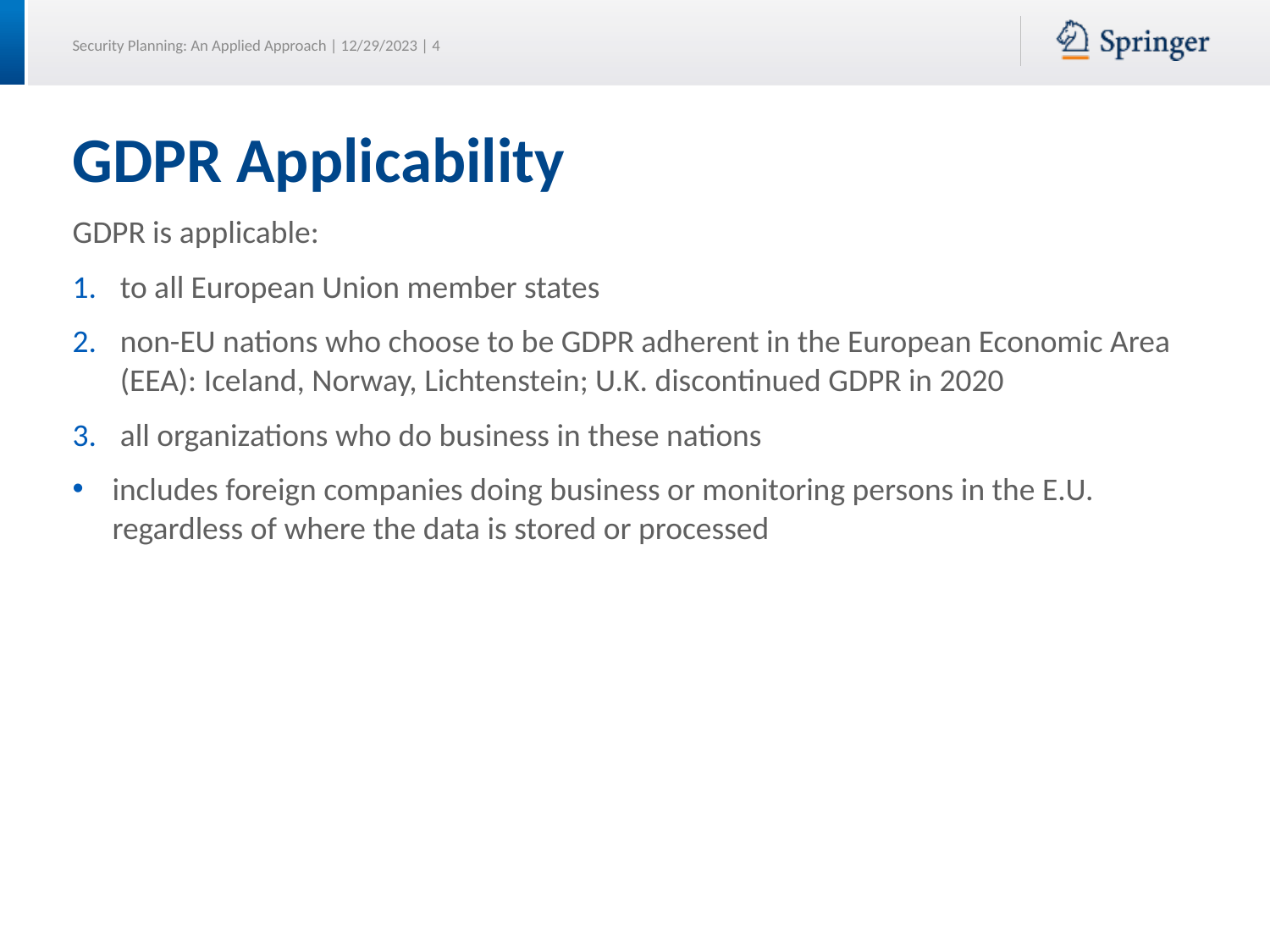

# GDPR Applicability
GDPR is applicable:
to all European Union member states
non-EU nations who choose to be GDPR adherent in the European Economic Area (EEA): Iceland, Norway, Lichtenstein; U.K. discontinued GDPR in 2020
all organizations who do business in these nations
includes foreign companies doing business or monitoring persons in the E.U. regardless of where the data is stored or processed